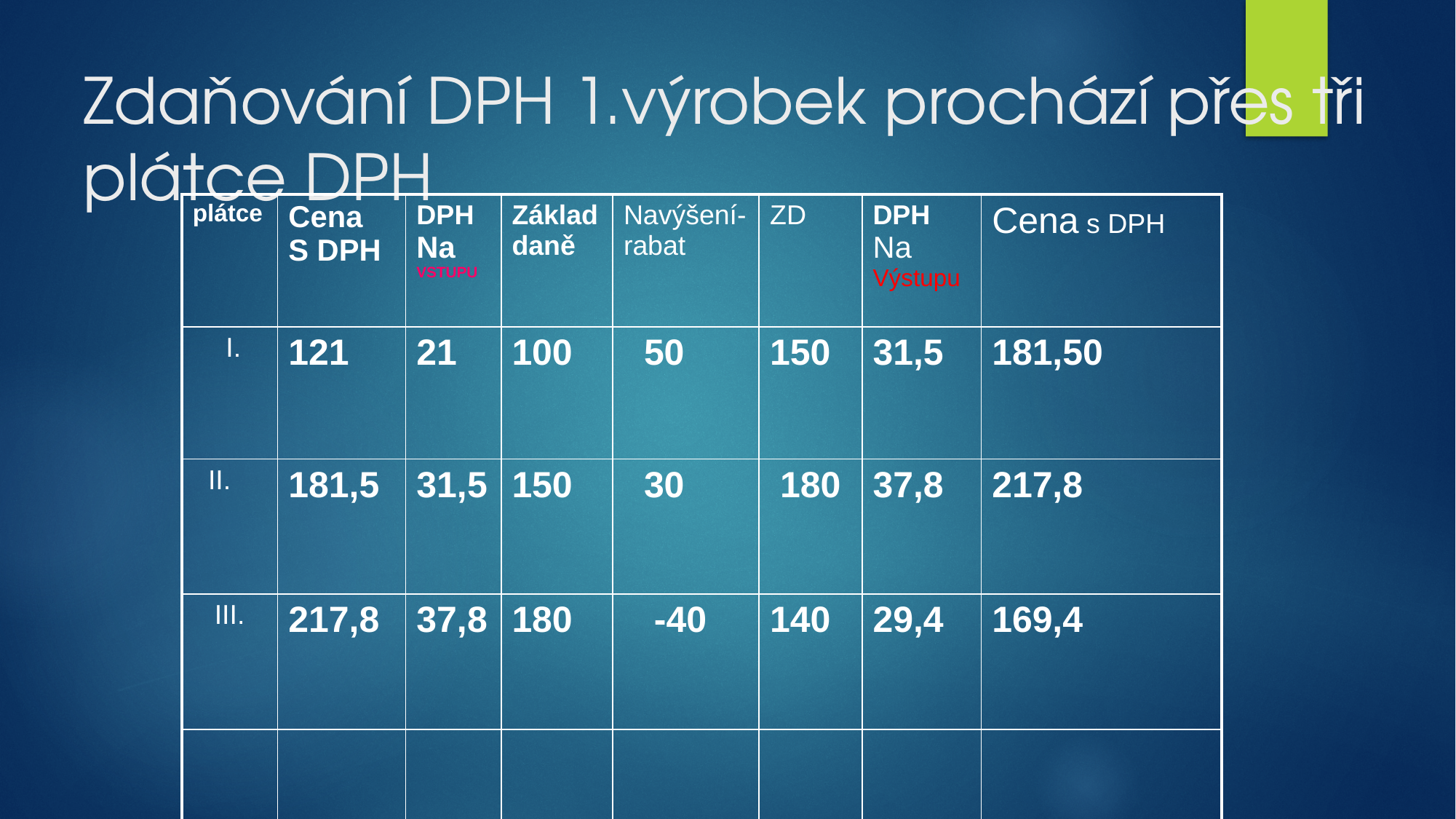

# Zdaňování DPH 1.výrobek prochází přes tři plátce DPH
| plátce | Cena S DPH | DPH Na VSTUPU | Základ daně | Navýšení- rabat | ZD | DPH Na Výstupu | Cena s DPH |
| --- | --- | --- | --- | --- | --- | --- | --- |
| I. | 121 | 21 | 100 | 50 | 150 | 31,5 | 181,50 |
| II. | 181,5 | 31,5 | 150 | 30 | 180 | 37,8 | 217,8 |
| III. | 217,8 | 37,8 | 180 | -40 | 140 | 29,4 | 169,4 |
|  |  |  |  |  |  |  |  |